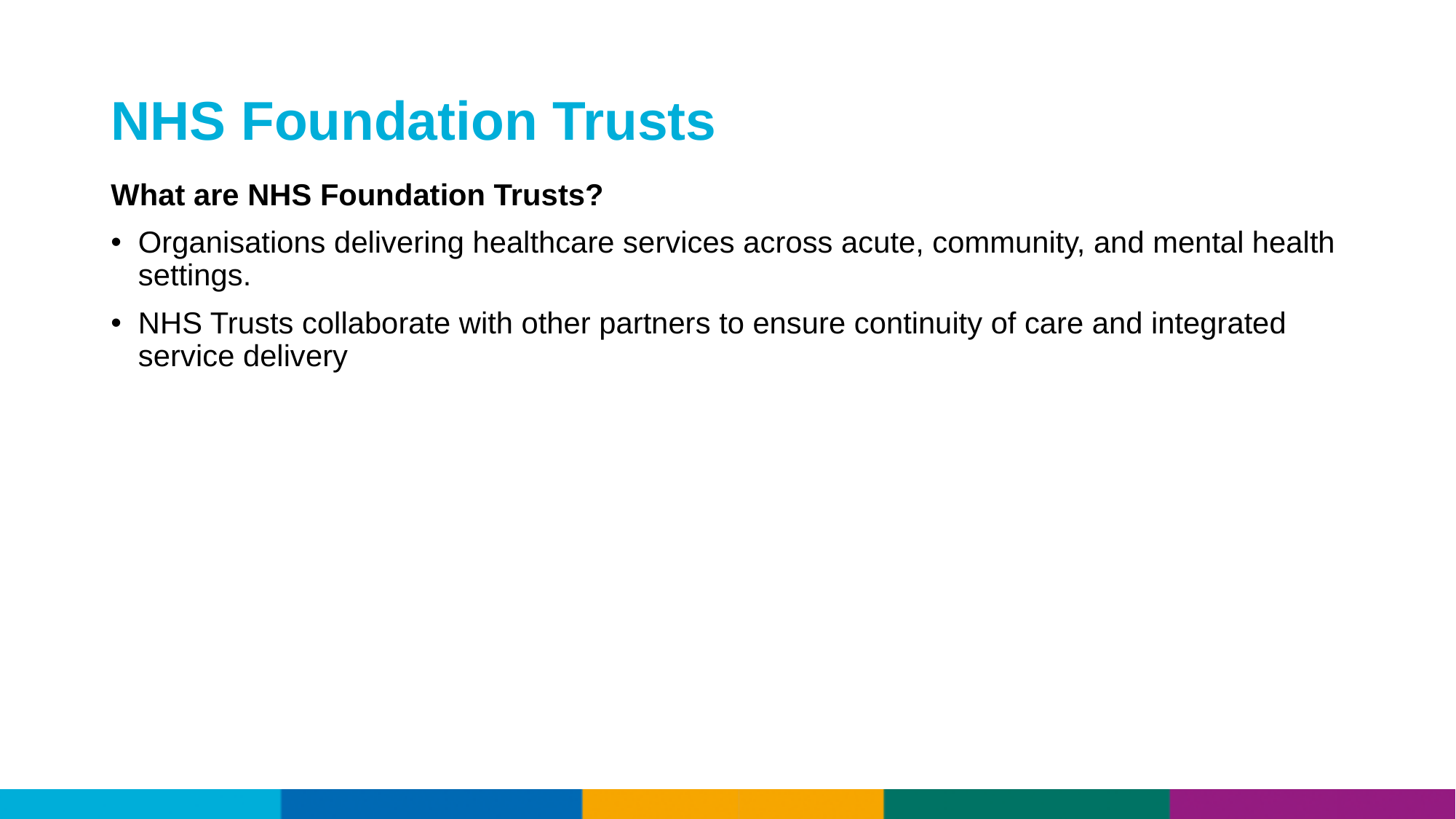

# NHS Foundation Trusts
What are NHS Foundation Trusts?
Organisations delivering healthcare services across acute, community, and mental health settings.
NHS Trusts collaborate with other partners to ensure continuity of care and integrated service delivery